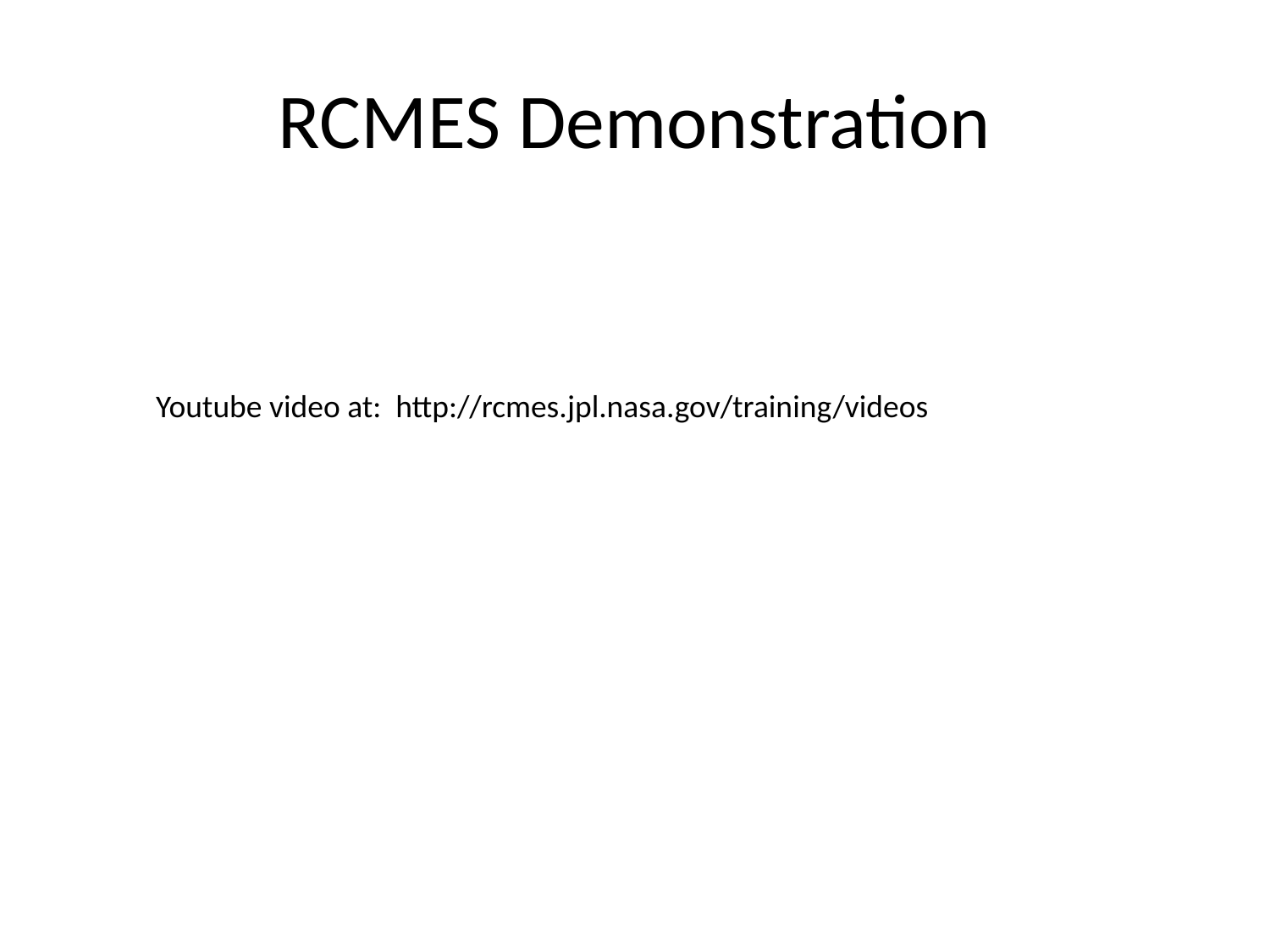

# RCMES Demonstration
Youtube video at:  http://rcmes.jpl.nasa.gov/training/videos